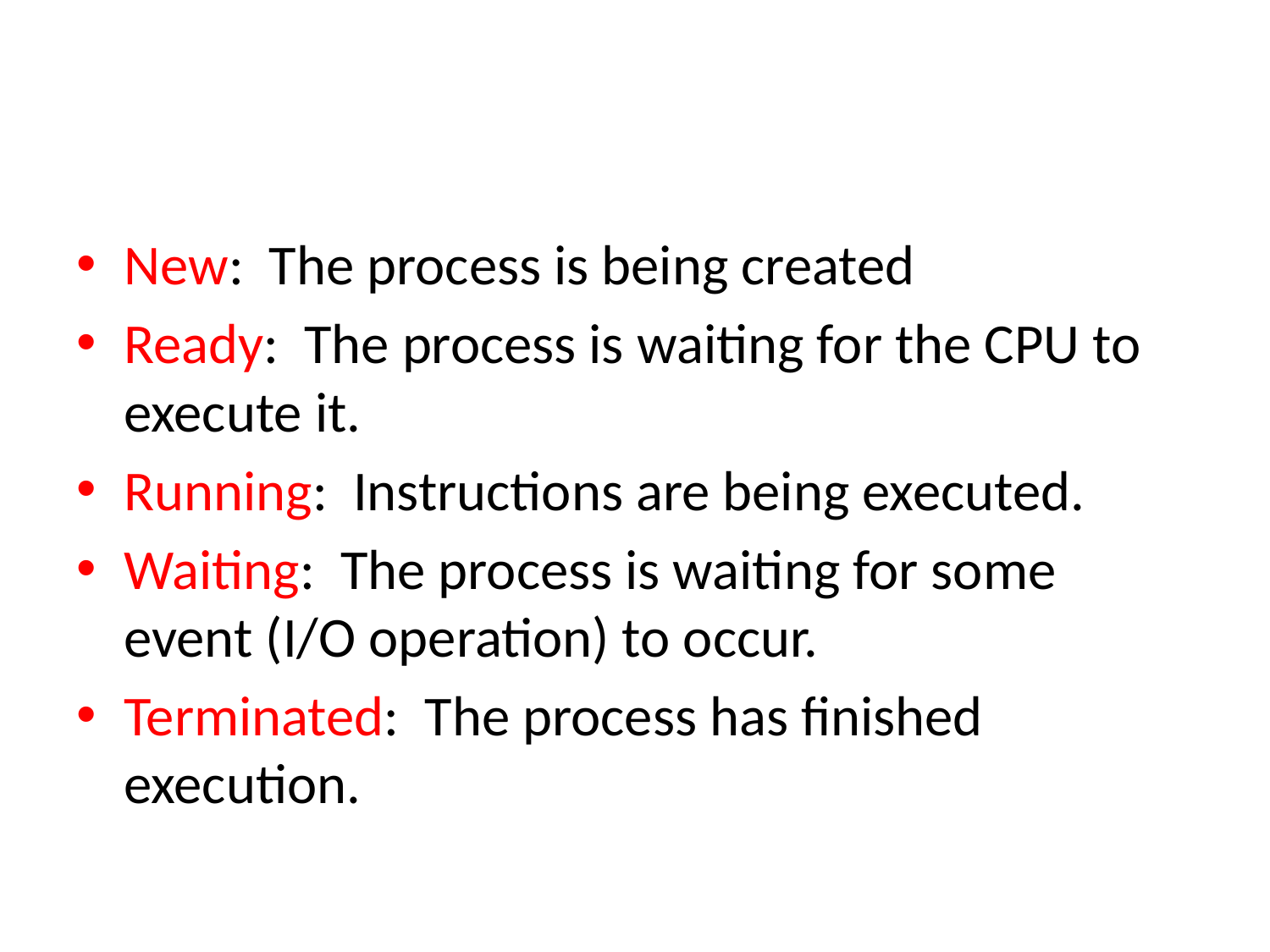

#
New:  The process is being created
Ready:  The process is waiting for the CPU to execute it.
Running:  Instructions are being executed.
Waiting:  The process is waiting for some event (I/O operation) to occur.
Terminated:  The process has finished execution.